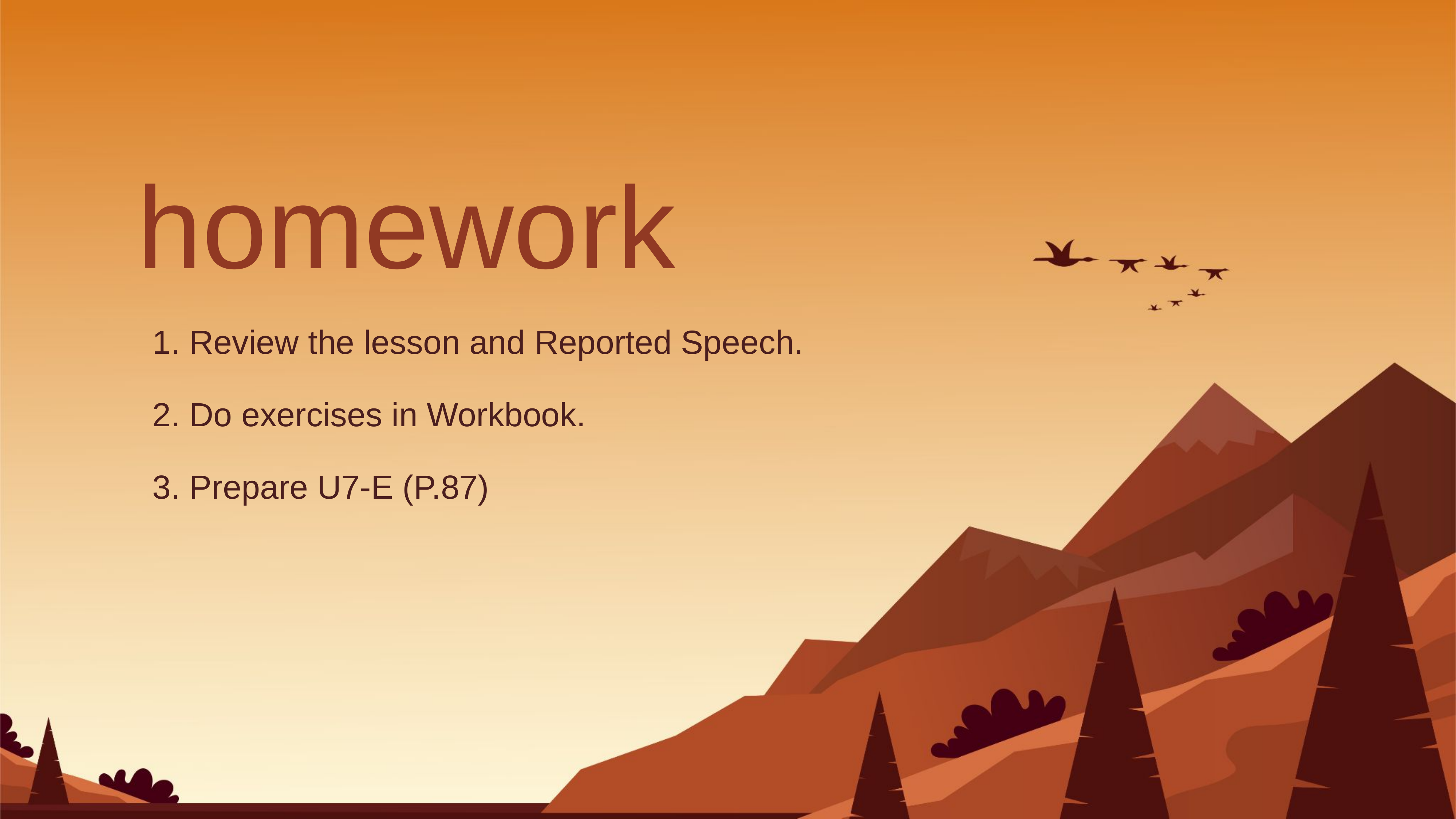

# homework
1. Review the lesson and Reported Speech.
2. Do exercises in Workbook.
3. Prepare U7-E (P.87)